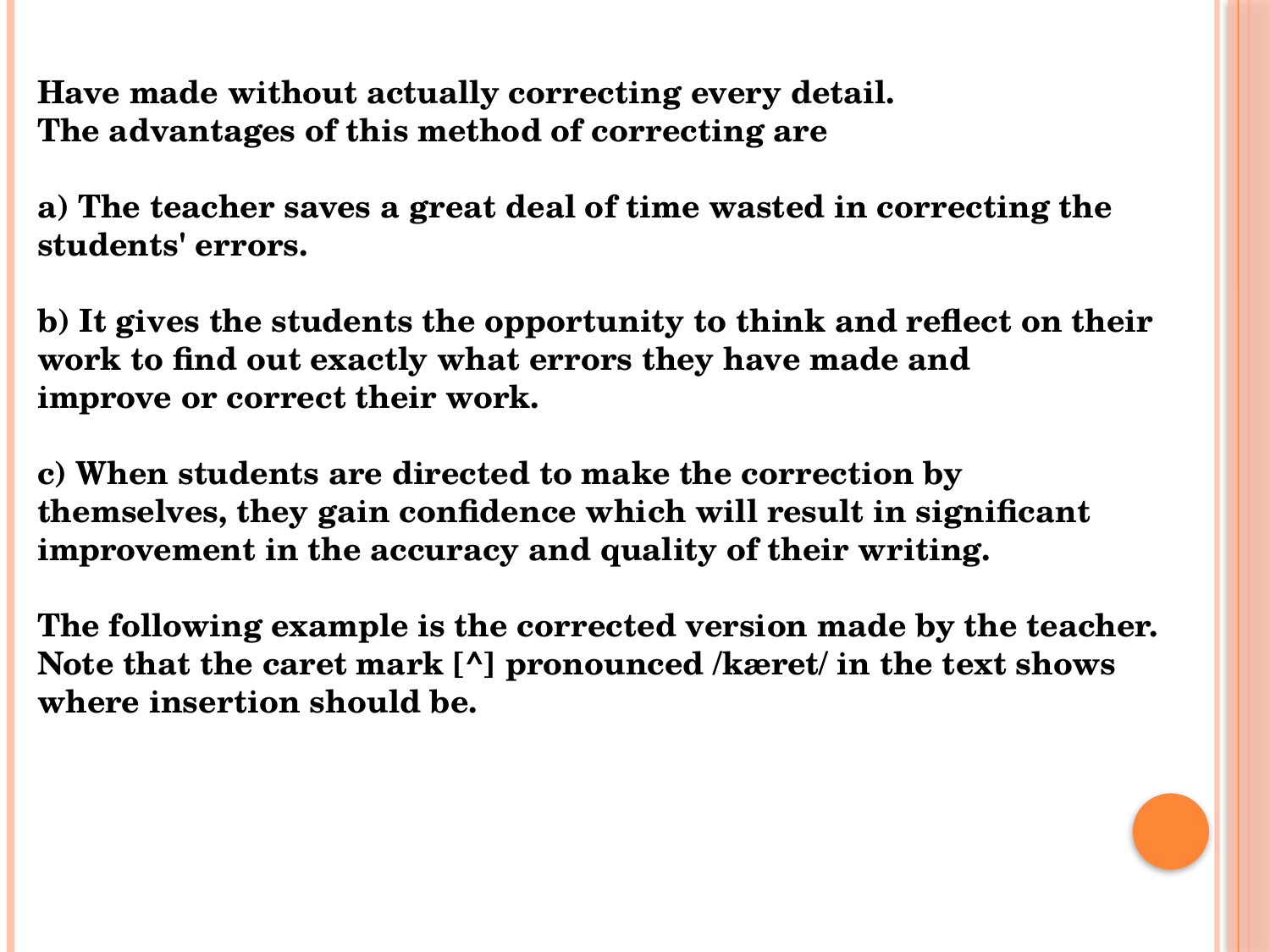

Have made without actually correcting every detail.
The advantages of this method of correcting are

a) The teacher saves a great deal of time wasted in correcting the
students' errors.

b) It gives the students the opportunity to think and reflect on their
work to find out exactly what errors they have made and
improve or correct their work.

c) When students are directed to make the correction by
themselves, they gain confidence which will result in significant
improvement in the accuracy and quality of their writing.

The following example is the corrected version made by the teacher. Note that the caret mark [^] pronounced /kæret/ in the text shows where insertion should be.